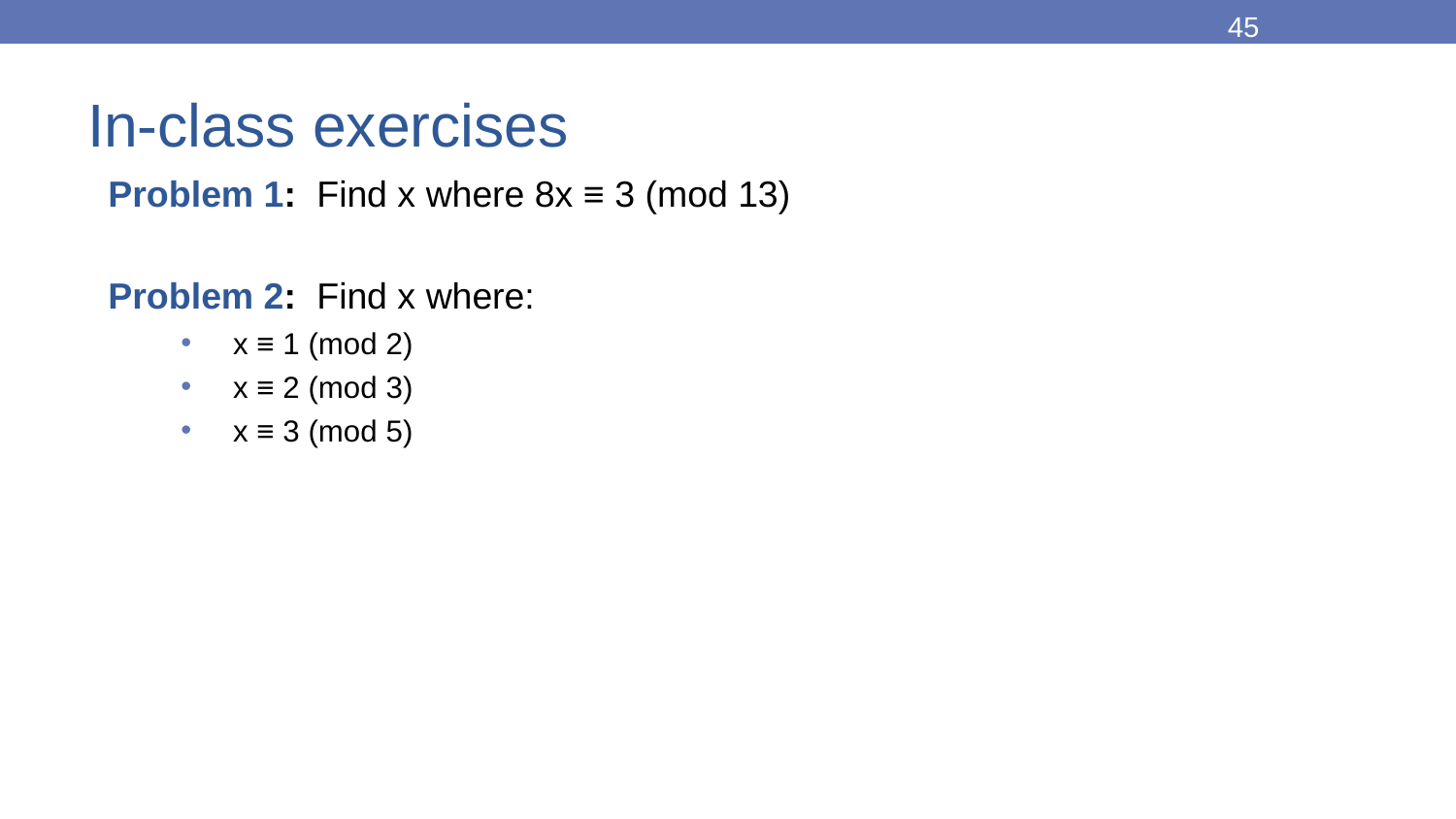

45
# In-class exercises
Problem 1:  Find x where 8x ≡ 3 (mod 13)

Problem 2:  Find x where:
x ≡ 1 (mod 2)
x ≡ 2 (mod 3)
x ≡ 3 (mod 5)